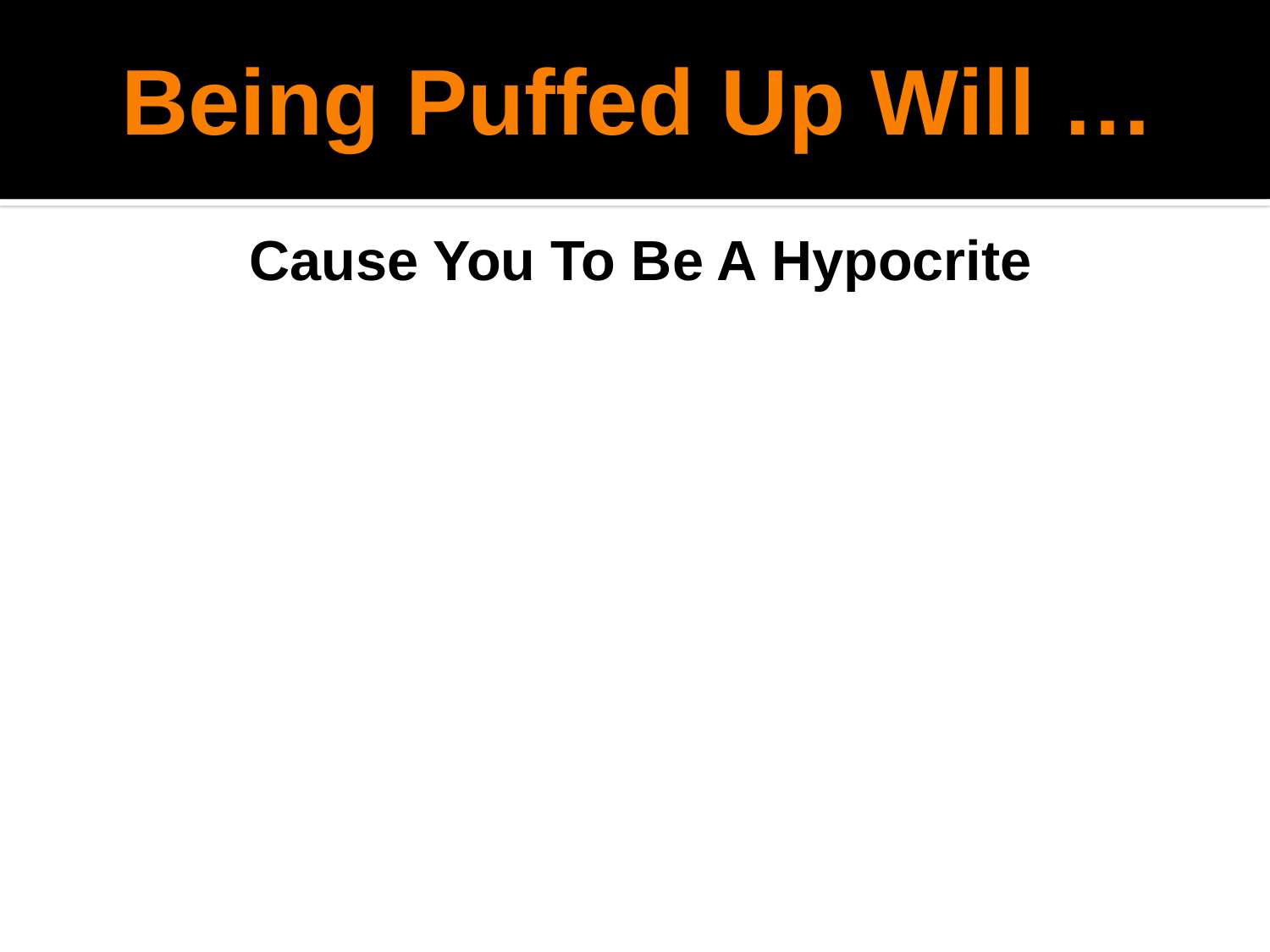

# Being Puffed Up Will …
Cause You To Be A Hypocrite